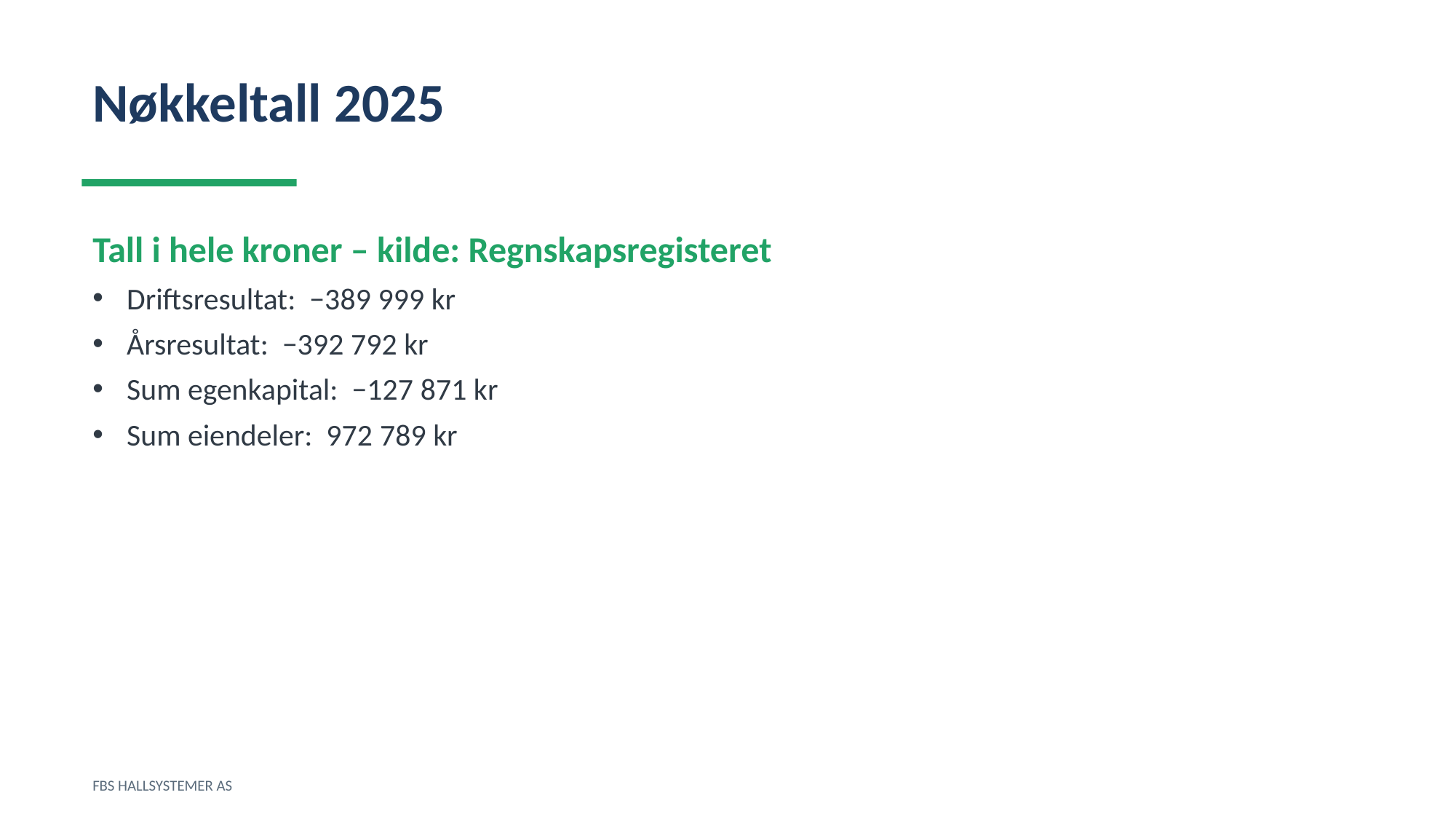

Nøkkeltall 2025

Tall i hele kroner – kilde: Regnskapsregisteret
Driftsresultat:  −389 999 kr
Årsresultat:  −392 792 kr
Sum egenkapital:  −127 871 kr
Sum eiendeler:  972 789 kr
FBS HALLSYSTEMER AS